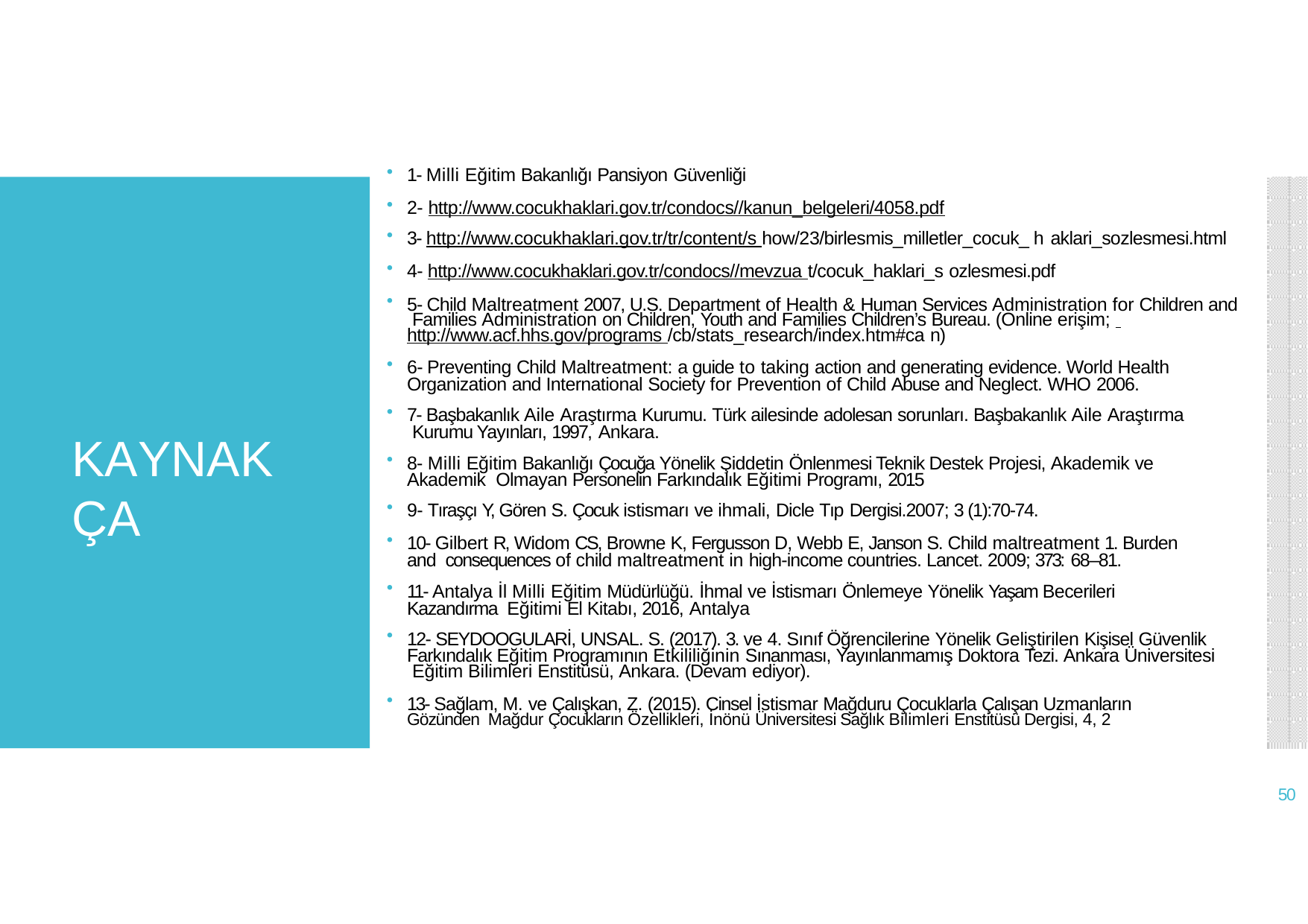

1- Milli Eğitim Bakanlığı Pansiyon Güvenliği
2- http://www.cocukhaklari.gov.tr/condocs//kanun_belgeleri/4058.pdf
3- http://www.cocukhaklari.gov.tr/tr/content/s how/23/birlesmis_milletler_cocuk_ h aklari_sozlesmesi.html
4- http://www.cocukhaklari.gov.tr/condocs//mevzua t/cocuk_haklari_s ozlesmesi.pdf
5- Child Maltreatment 2007, U.S. Department of Health & Human Services Administration for Children and  Families Administration on Children, Youth and Families Children’s Bureau. (Online erişim;  http://www.acf.hhs.gov/programs /cb/stats_research/index.htm#ca n)
6- Preventing Child Maltreatment: a guide to taking action and generating evidence. World Health  Organization and International Society for Prevention of Child Abuse and Neglect. WHO 2006.
7- Başbakanlık Aile Araştırma Kurumu. Türk ailesinde adolesan sorunları. Başbakanlık Aile Araştırma  Kurumu Yayınları, 1997, Ankara.
8- Milli Eğitim Bakanlığı Çocuğa Yönelik Şiddetin Önlenmesi Teknik Destek Projesi, Akademik ve Akademik  Olmayan Personelin Farkındalık Eğitimi Programı, 2015
9- Tıraşçı Y, Gören S. Çocuk istismarı ve ihmali, Dicle Tıp Dergisi.2007; 3 (1):70-74.
10- Gilbert R, Widom CS, Browne K, Fergusson D, Webb E, Janson S. Child maltreatment 1. Burden and  consequences of child maltreatment in high-income countries. Lancet. 2009; 373: 68–81.
11- Antalya İl Milli Eğitim Müdürlüğü. İhmal ve İstismarı Önlemeye Yönelik Yaşam Becerileri Kazandırma  Eğitimi El Kitabı, 2016, Antalya
12- SEYDOOGULARİ, UNSAL. S. (2017). 3. ve 4. Sınıf Öğrencilerine Yönelik Geliştirilen Kişisel Güvenlik  Farkındalık Eğitim Programının Etkililiğinin Sınanması, Yayınlanmamış Doktora Tezi. Ankara Üniversitesi  Eğitim Bilimleri Enstitüsü, Ankara. (Devam ediyor).
13- Sağlam, M. ve Çalışkan, Z. (2015). Cinsel İstismar Mağduru Çocuklarla Çalışan Uzmanların Gözünden  Mağdur Çocukların Özellikleri, İnönü Üniversitesi Sağlık Bilimleri Enstitüsü Dergisi, 4, 2

KAYNAKÇA

50